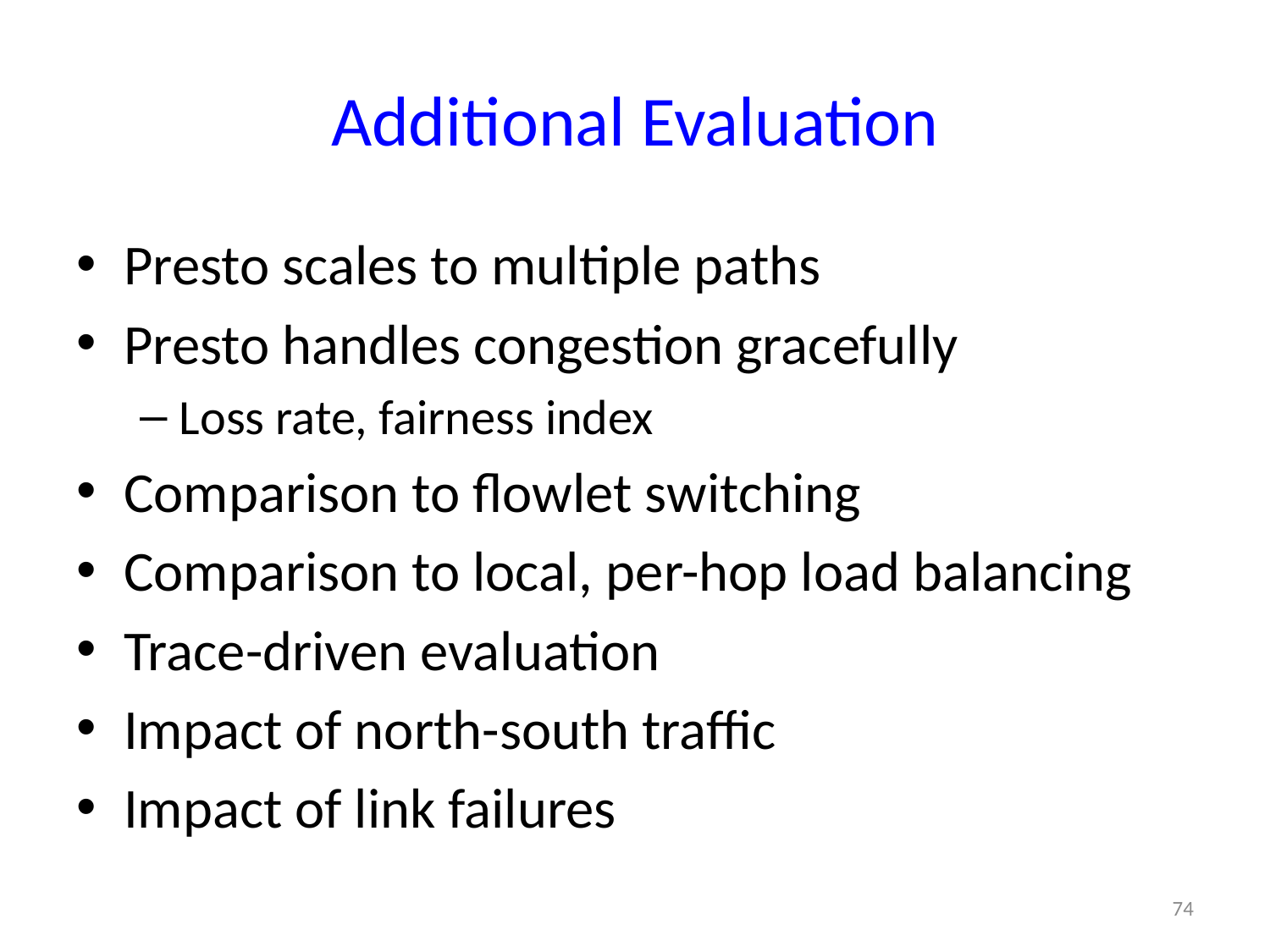

# Additional Evaluation
Presto scales to multiple paths
Presto handles congestion gracefully
Loss rate, fairness index
Comparison to flowlet switching
Comparison to local, per-hop load balancing
Trace-driven evaluation
Impact of north-south traffic
Impact of link failures

74